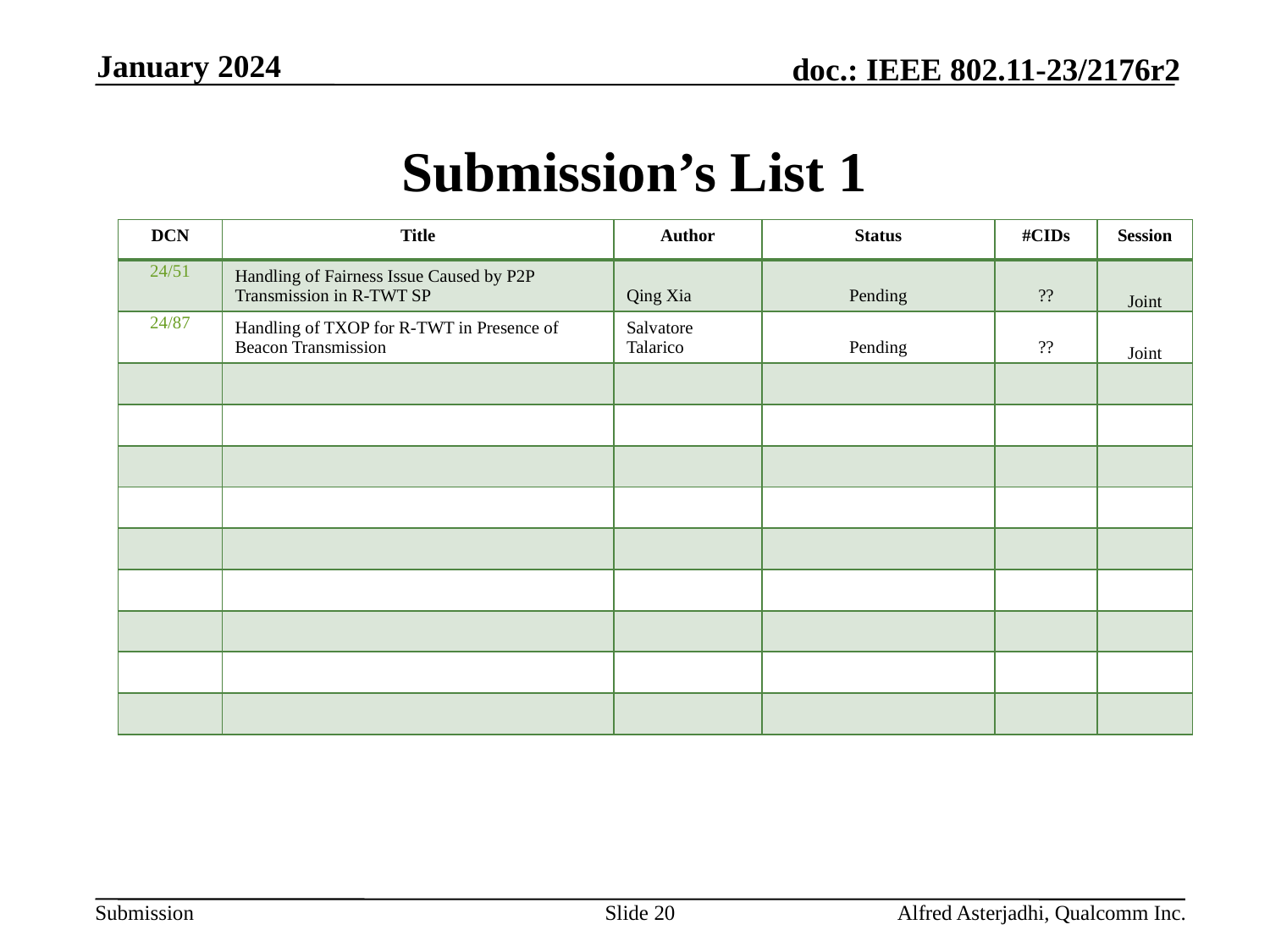

January 2024
# Submission’s List 1
| DCN | Title | Author | Status | #CIDs | Session |
| --- | --- | --- | --- | --- | --- |
| 24/51 | Handling of Fairness Issue Caused by P2P Transmission in R-TWT SP | Qing Xia | Pending | ?? | Joint |
| 24/87 | Handling of TXOP for R-TWT in Presence of Beacon Transmission | Salvatore Talarico | Pending | ?? | Joint |
|  |  |  |  |  |  |
|  |  |  |  |  |  |
|  |  |  |  |  |  |
|  |  |  |  |  |  |
|  |  |  |  |  |  |
|  |  |  |  |  |  |
|  |  |  |  |  |  |
|  |  |  |  |  |  |
|  |  |  |  |  |  |
Slide 20
Alfred Asterjadhi, Qualcomm Inc.